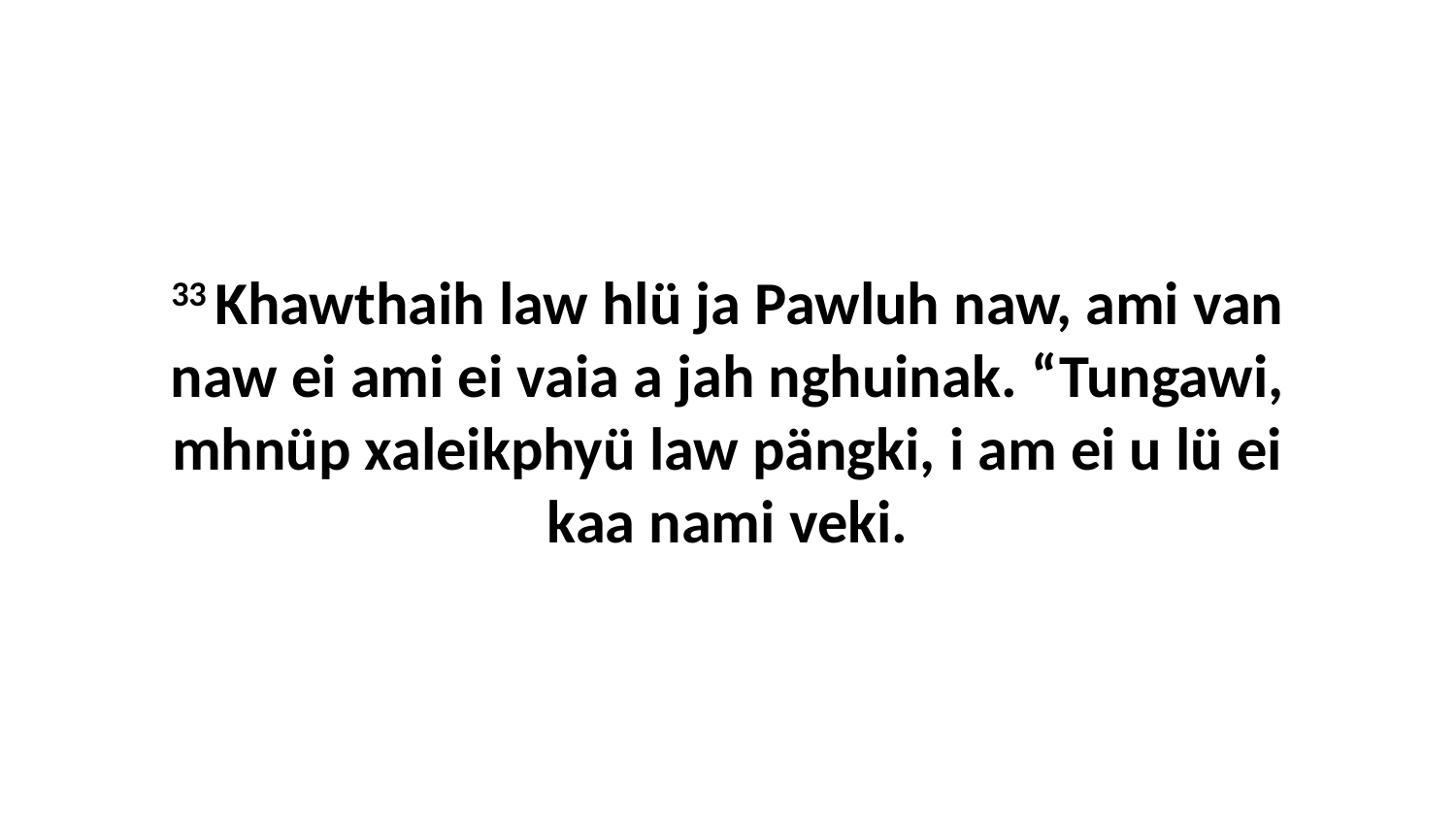

33 Khawthaih law hlü ja Pawluh naw, ami van naw ei ami ei vaia a jah nghuinak. “Tungawi, mhnüp xaleikphyü law pängki, i am ei u lü ei kaa nami veki.